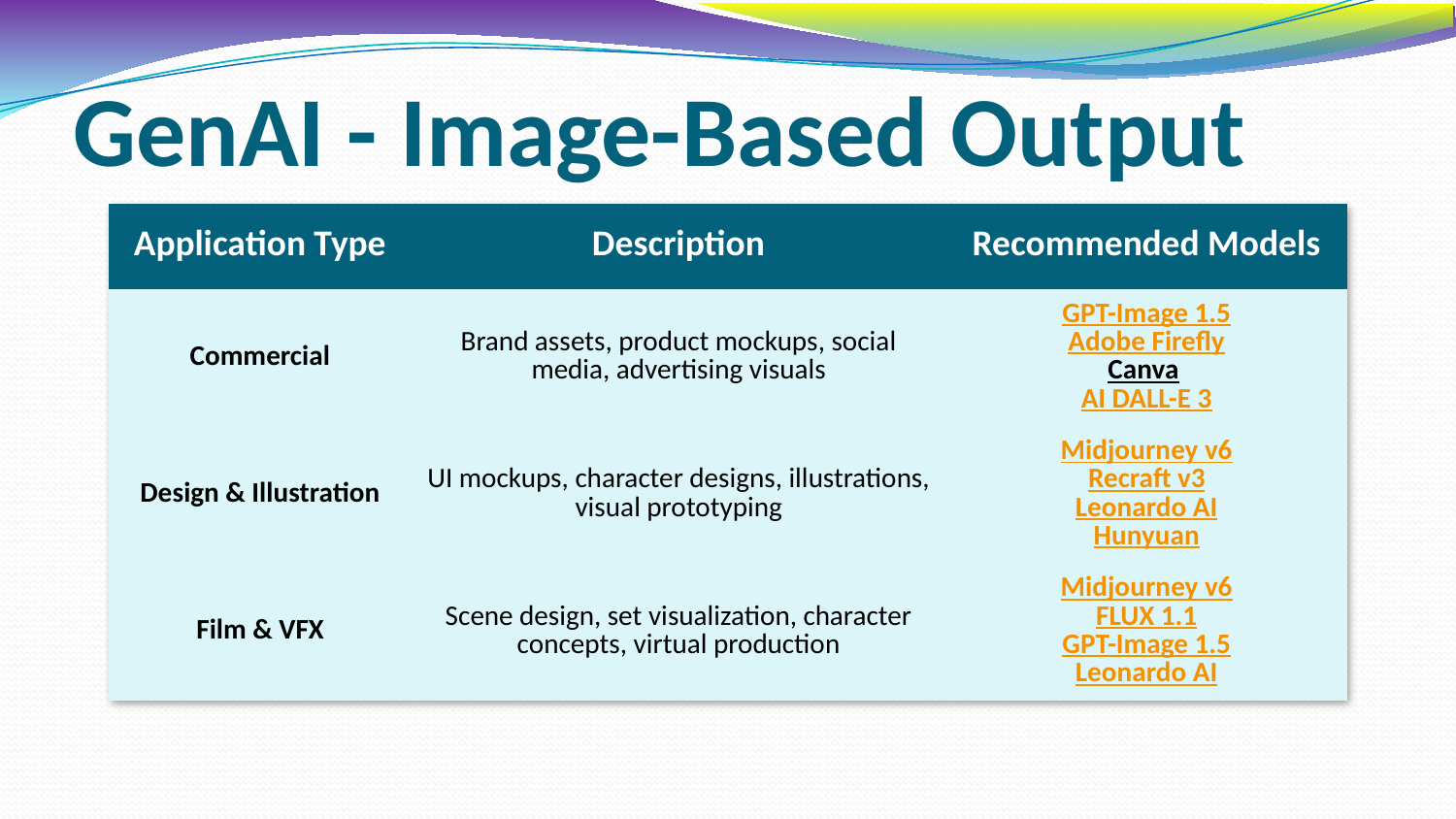

# GenAI - Image-Based Output

| Application Type | Description | Recommended Models |
| --- | --- | --- |
| Commercial | Brand assets, product mockups, social media, advertising visuals | GPT-Image 1.5 Adobe Firefly Canva AI DALL-E 3 |
| Design & Illustration | UI mockups, character designs, illustrations, visual prototyping | Midjourney v6 Recraft v3 Leonardo AI Hunyuan |
| Film & VFX | Scene design, set visualization, character concepts, virtual production | Midjourney v6 FLUX 1.1 GPT-Image 1.5 Leonardo AI |